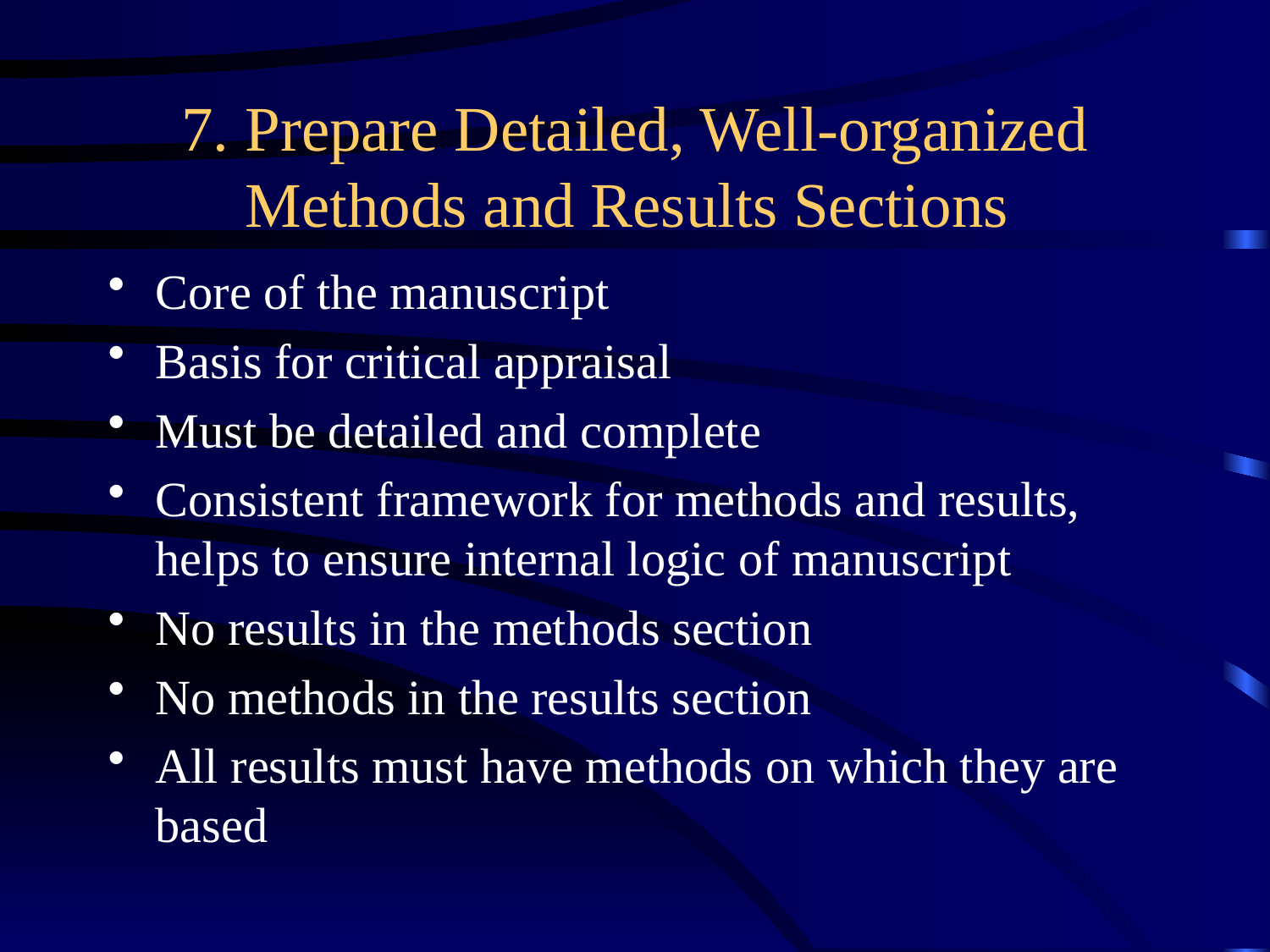

# 7. Prepare Detailed, Well-organized Methods and Results Sections
Core of the manuscript
Basis for critical appraisal
Must be detailed and complete
Consistent framework for methods and results,  helps to ensure internal logic of manuscript
No results in the methods section
No methods in the results section
All results must have methods on which they are based